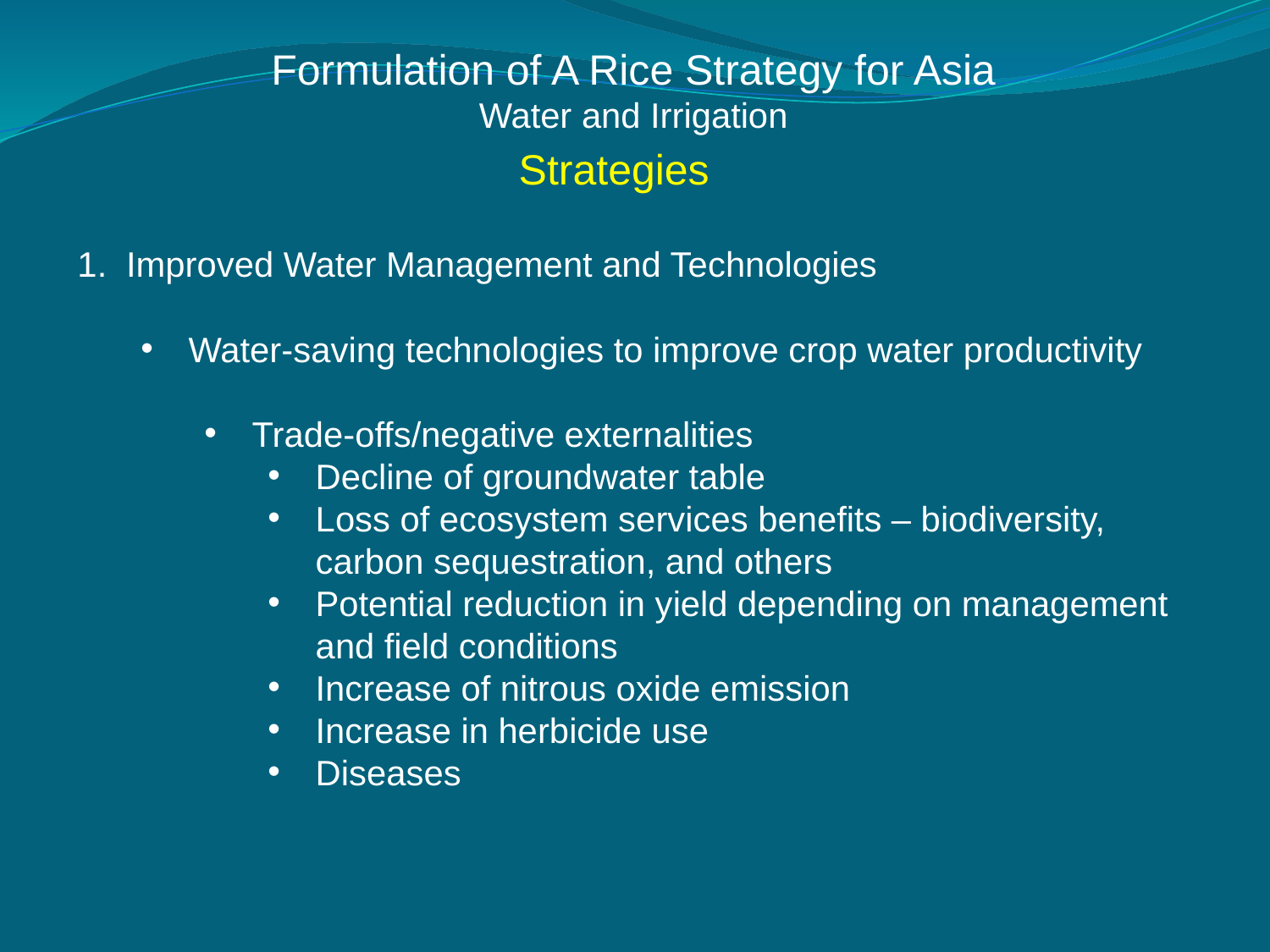

Formulation of A Rice Strategy for Asia
Water and Irrigation

Strategies
1.  Improved Water Management and Technologies

Water-saving technologies to improve crop water productivity

Trade-offs/negative externalities
Decline of groundwater table
Loss of ecosystem services benefits – biodiversity, carbon sequestration, and others
Potential reduction in yield depending on management and field conditions
Increase of nitrous oxide emission
Increase in herbicide use
Diseases